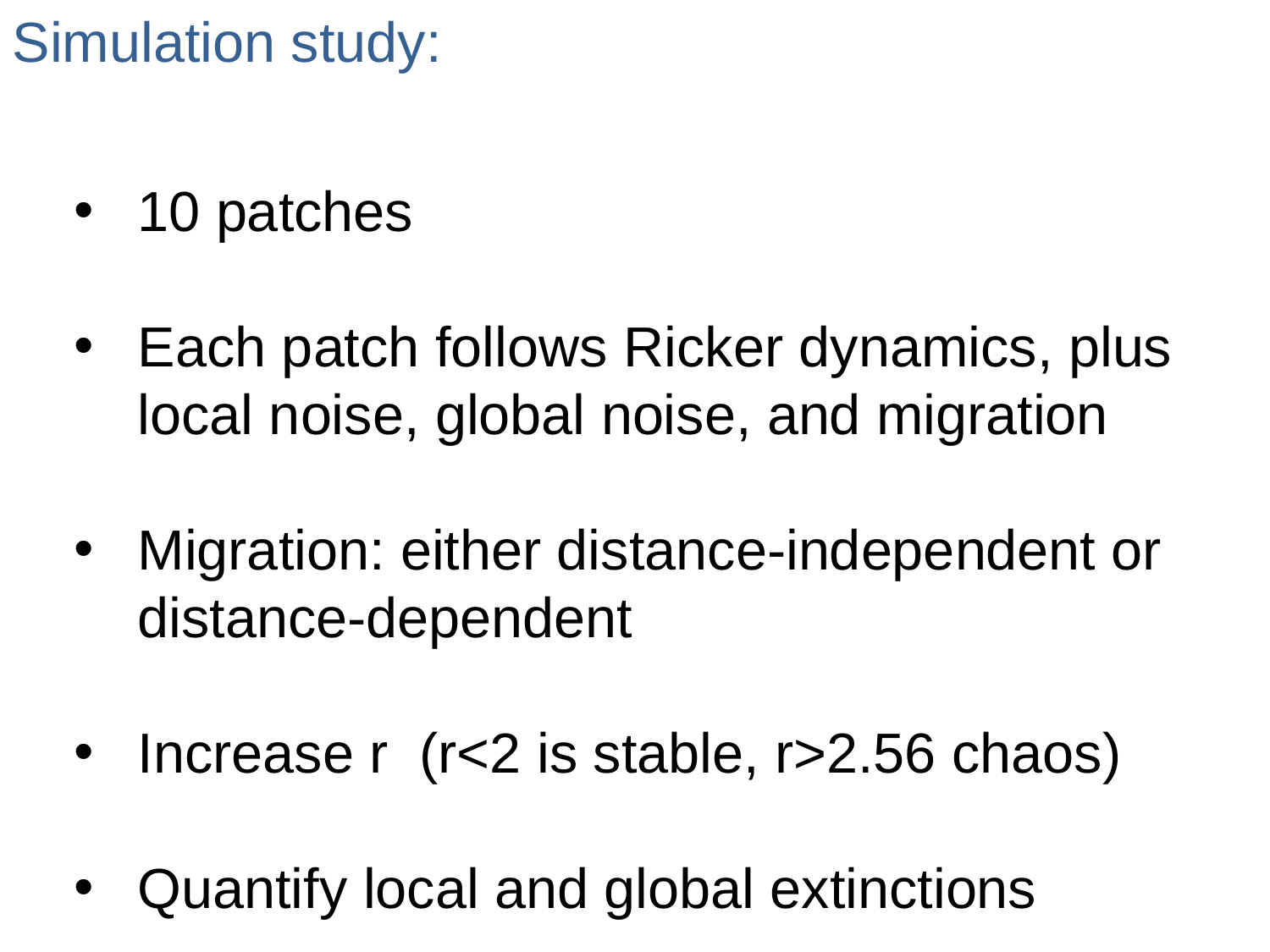

Simulation study:

10 patches

Each patch follows Ricker dynamics, plus local noise, global noise, and migration

Migration: either distance-independent or distance-dependent

Increase r  (r<2 is stable, r>2.56 chaos)

Quantify local and global extinctions